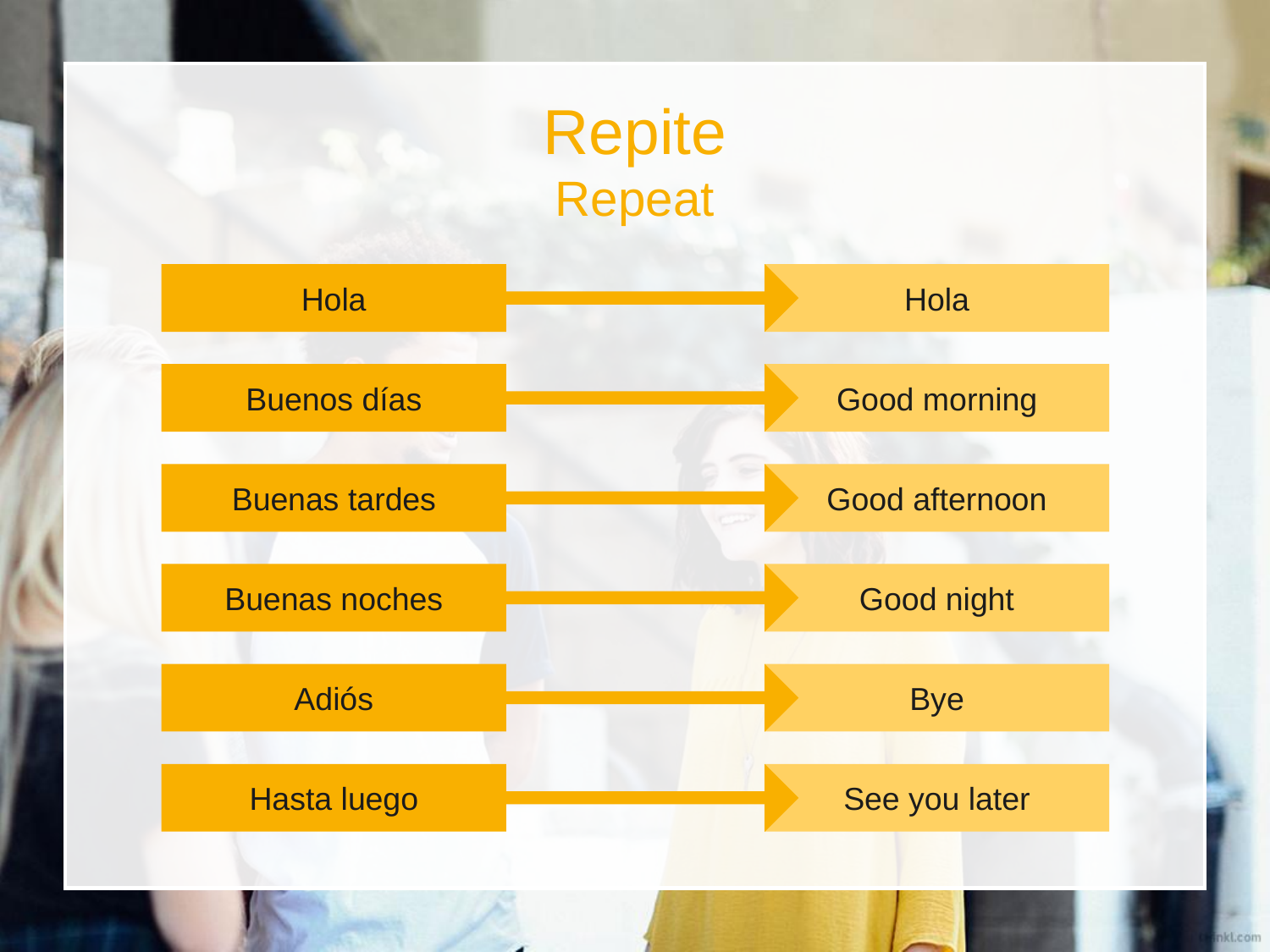

Repite
Repeat
Hola

Hola
Buenos días

Good morning
Buenas tardes

Good afternoon
Buenas noches

Good night
Adiós

Bye
Hasta luego

See you later